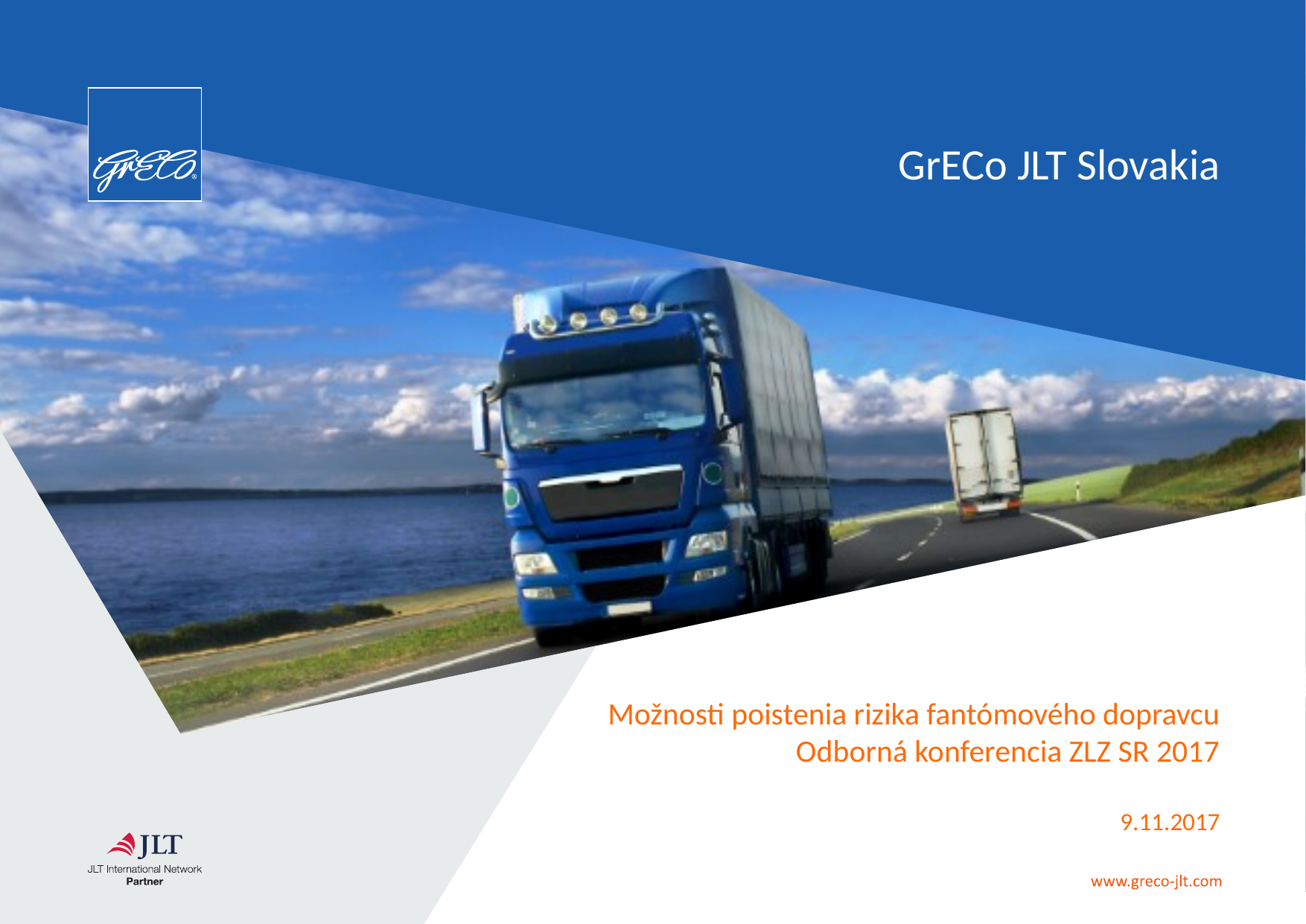

# GrECo JLT Slovakia
Možnosti poistenia rizika fantómového dopravcu
Odborná konferencia ZLZ SR 2017
9.11.2017